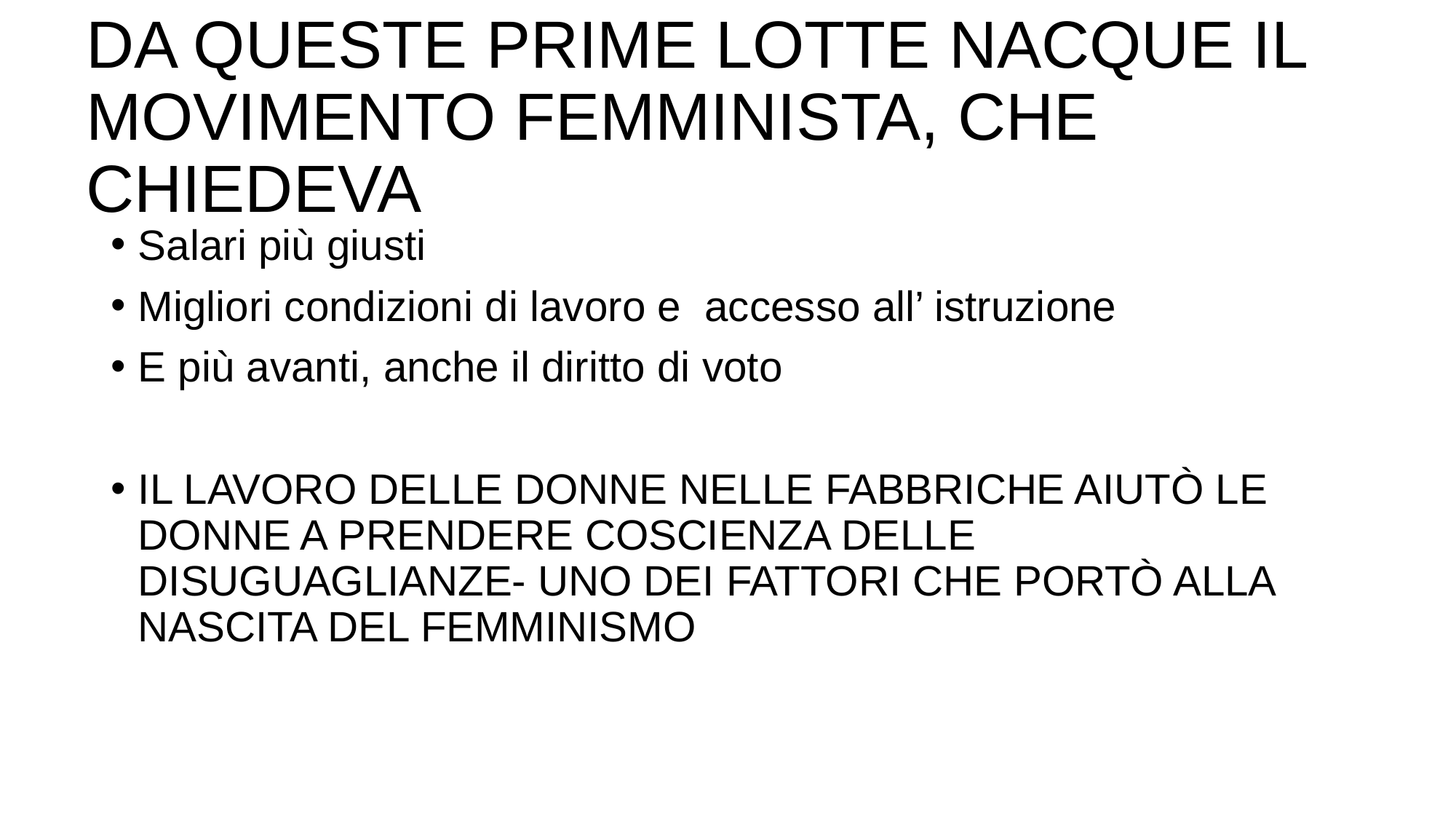

# DA QUESTE PRIME LOTTE NACQUE IL MOVIMENTO FEMMINISTA, CHE CHIEDEVA
Salari più giusti
Migliori condizioni di lavoro e  accesso all’ istruzione
E più avanti, anche il diritto di voto

IL LAVORO DELLE DONNE NELLE FABBRICHE AIUTÒ LE DONNE A PRENDERE COSCIENZA DELLE DISUGUAGLIANZE- UNO DEI FATTORI CHE PORTÒ ALLA NASCITA DEL FEMMINISMO